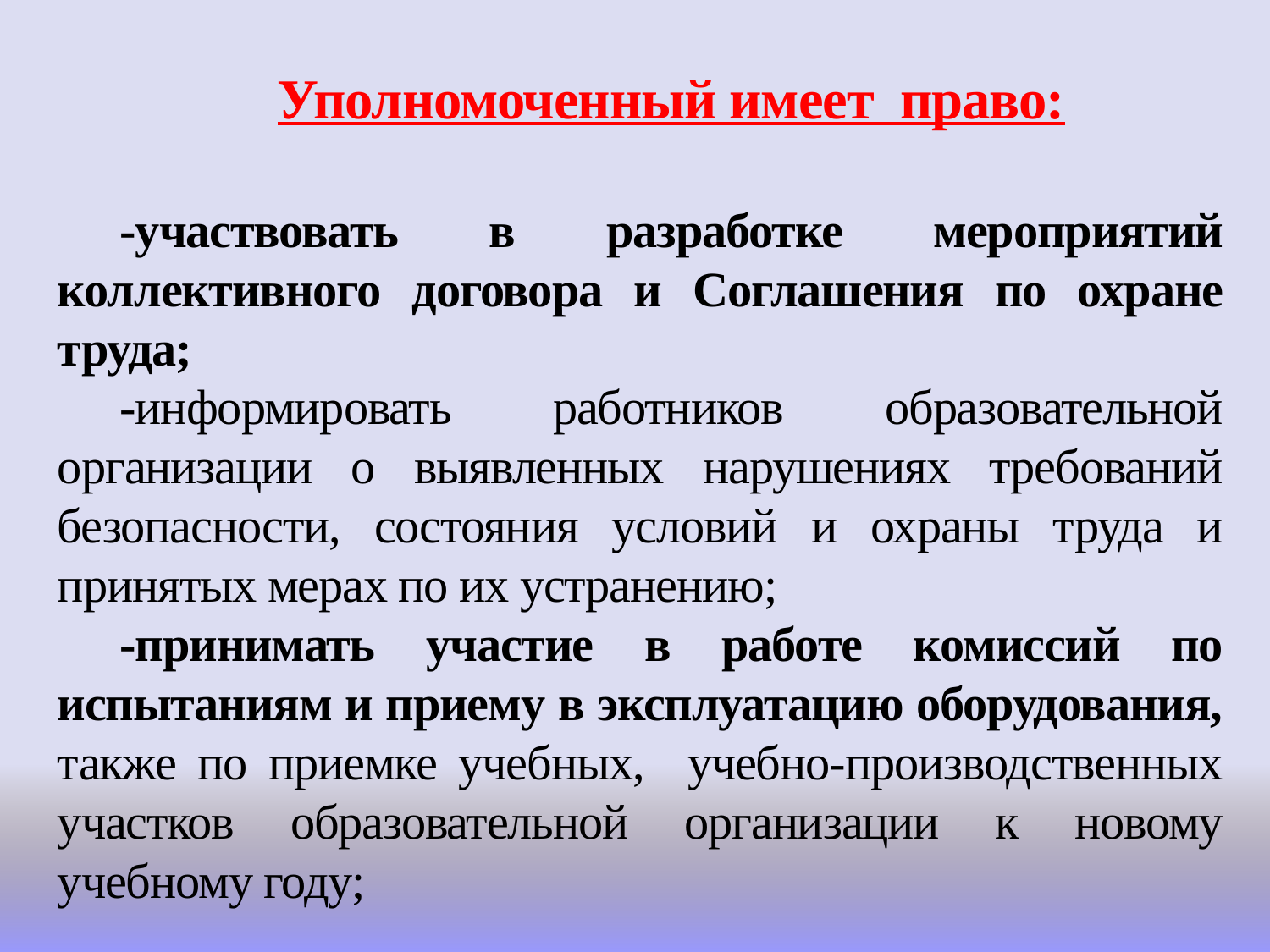

Уполномоченный имеет  право:

-участвовать в разработке мероприятий коллективного договора и Соглашения по охране труда;
-информировать работников образовательной организации о выявленных нарушениях требований безопасности, состояния условий и охраны труда и принятых мерах по их устранению;
-принимать участие в работе комиссий по испытаниям и приему в эксплуатацию оборудования, также по приемке учебных,  учебно-производственных участков образовательной организации к новому учебному году;